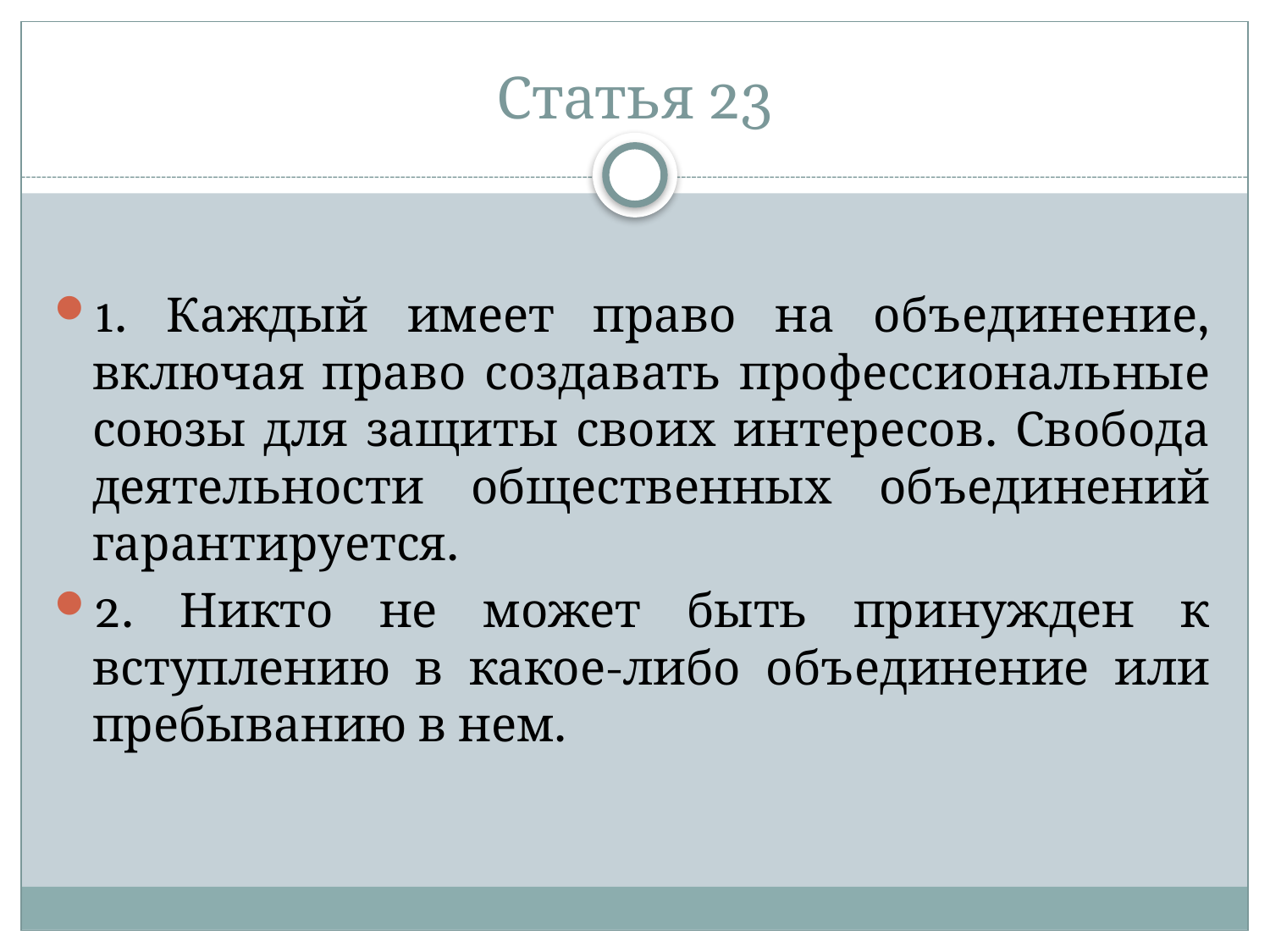

# Статья 23

1. Каждый имеет право на объединение, включая право создавать профессиональные союзы для защиты своих интересов. Свобода деятельности общественных объединений гарантируется.
2. Никто не может быть принужден к вступлению в какое-либо объединение или пребыванию в нем.